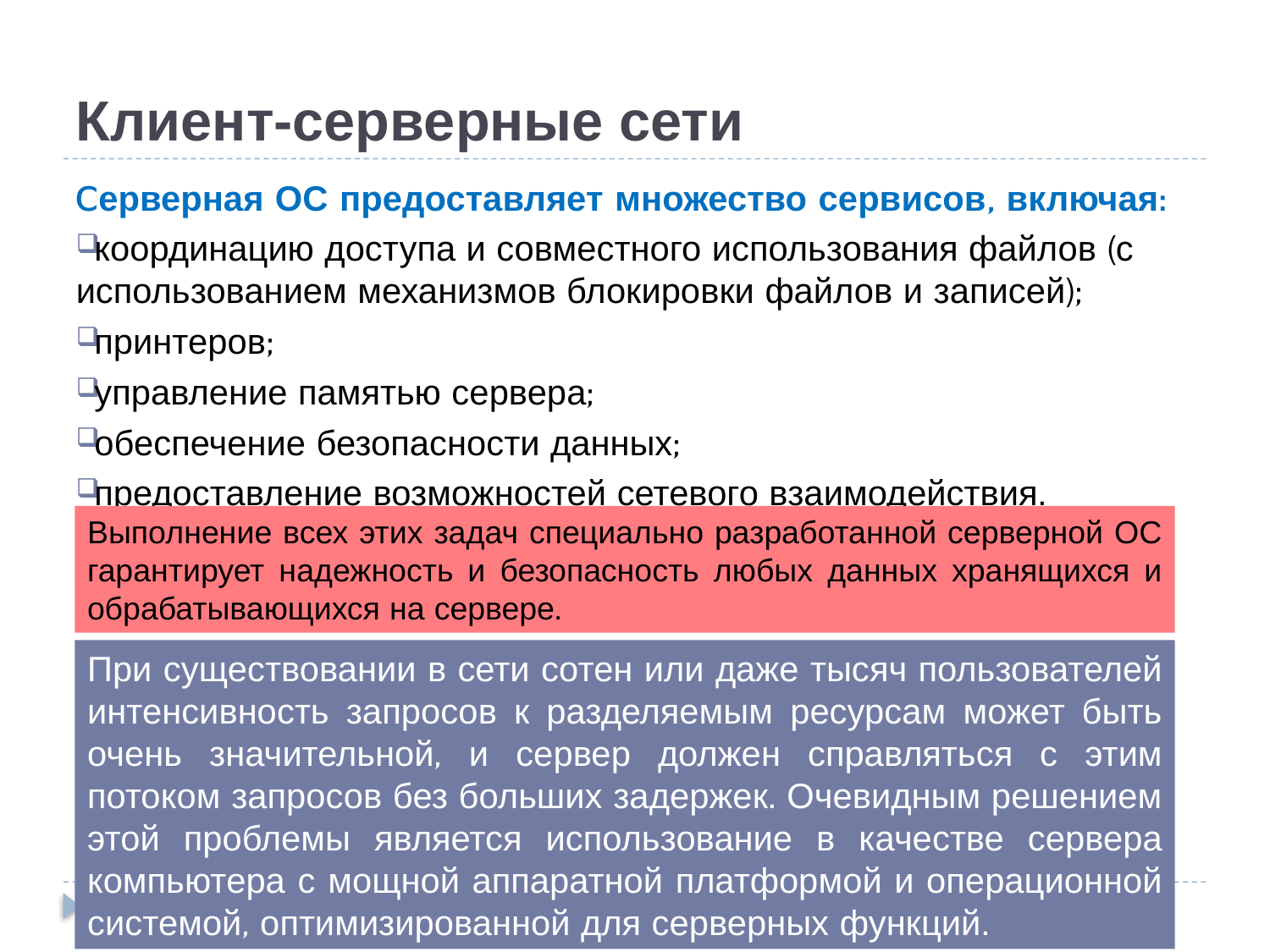

# Клиент-серверные сети
Cерверная ОС предоставляет множество сервисов, включая:
координацию доступа и совместного использования файлов (с использованием механизмов блокировки файлов и записей);
принтеров;
управление памятью сервера;
обеспечение безопасности данных;
предоставление возможностей сетевого взаимодействия.
Выполнение всех этих задач специально разработанной серверной ОС гарантирует надежность и безопасность любых данных хранящихся и обрабатывающихся на сервере.
При существовании в сети сотен или даже тысяч пользователей интенсивность запросов к разделяемым ресурсам может быть очень значительной, и сервер должен справляться с этим потоком запросов без больших задержек. Очевидным решением этой проблемы является использование в качестве сервера компьютера с мощной аппаратной платформой и операционной системой, оптимизированной для серверных функций.